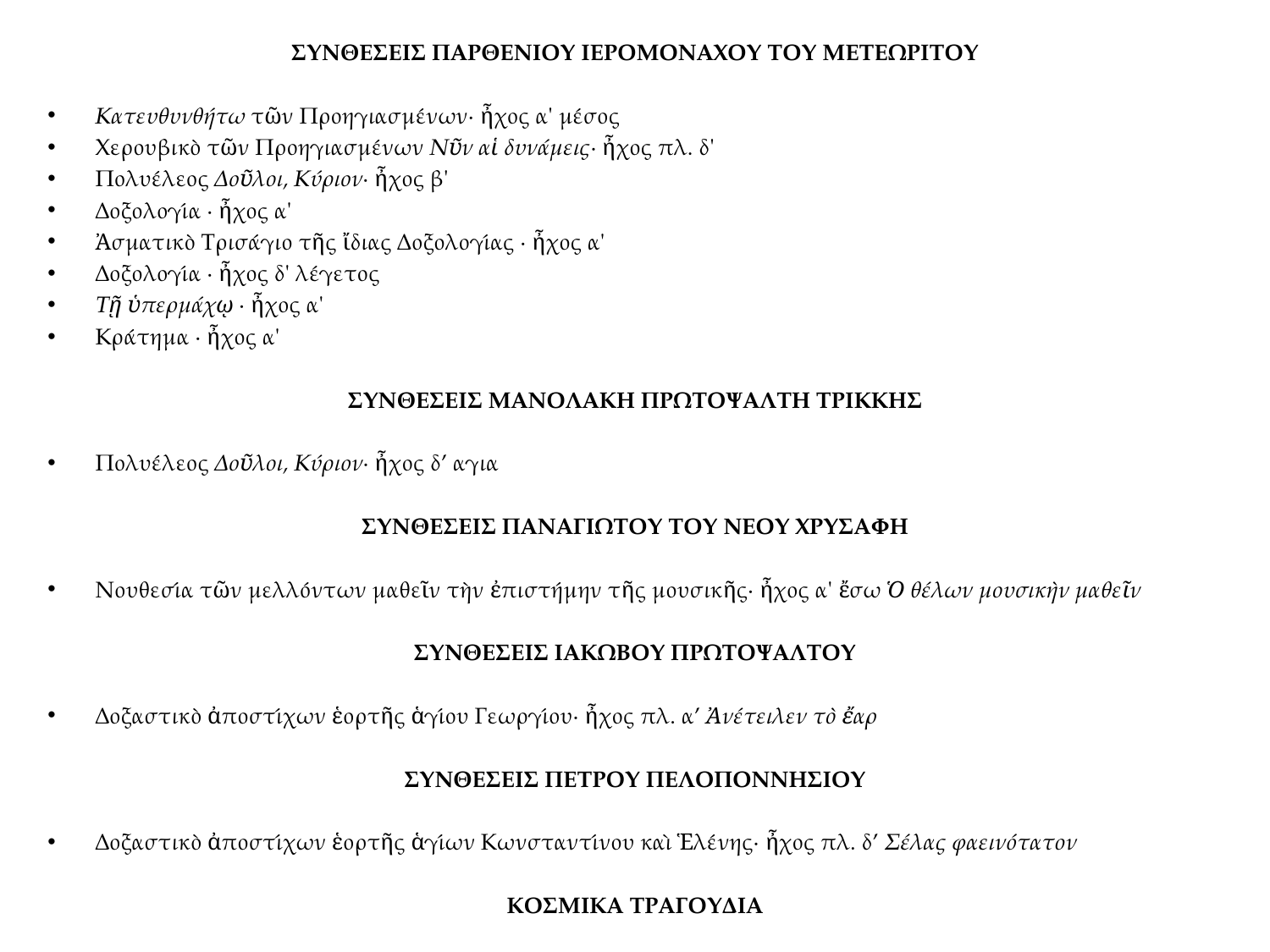

ΣΥΝΘΕΣΕΙΣ ΠΑΡΘΕΝΙΟΥ ΙΕΡΟΜΟΝΑΧΟΥ ΤΟΥ ΜΕΤΕΩΡΙΤΟΥ

Κατευθυνθήτω τῶν Προηγιασμένων· ἦχος α' μέσος
Χερουβικὸ τῶν Προηγιασμένων Νῦν αἱ δυνάμεις· ἦχος πλ. δ'
Πολυέλεος Δοῦλοι, Κύριον· ἦχος β'
Δοξολογία · ἦχος α'
Ἀσματικὸ Τρισάγιο τῆς ἴδιας Δοξολογίας · ἦχος α'
Δοξολογία · ἦχος δ' λέγετος
Τῇ ὑπερμάχῳ · ἦχος α'
Κράτημα · ἦχος α'

ΣΥΝΘΕΣΕΙΣ ΜΑΝΟΛΑΚΗ ΠΡΩΤΟΨΑΛΤΗ ΤΡΙΚΚΗΣ

Πολυέλεος Δοῦλοι, Κύριον· ἦχος δ’ αγια

ΣΥΝΘΕΣΕΙΣ ΠΑΝΑΓΙΩΤΟΥ ΤΟΥ ΝΕΟΥ ΧΡΥΣΑΦΗ

Νουθεσία τῶν μελλόντων μαθεῖν τὴν ἐπιστήμην τῆς μουσικῆς· ἦχος α' ἔσω Ὁ θέλων μουσικὴν μαθεῖν

ΣΥΝΘΕΣΕΙΣ ΙΑΚΩΒΟΥ ΠΡΩΤΟΨΑΛΤΟΥ

Δοξαστικὸ ἀποστίχων ἑορτῆς ἁγίου Γεωργίου· ἦχος πλ. α’ Ἀνέτειλεν τὸ ἔαρ

ΣΥΝΘΕΣΕΙΣ ΠΕΤΡΟΥ ΠΕΛΟΠΟΝΝΗΣΙΟΥ

Δοξαστικὸ ἀποστίχων ἑορτῆς ἁγίων Κωνσταντίνου καὶ Ἑλένης· ἦχος πλ. δ’ Σέλας φαεινότατον

ΚΟΣΜΙΚΑ ΤΡΑΓΟΥΔΙΑ

Τὸ τραγούδι· Τί περιφορὰ ἀθλία

#